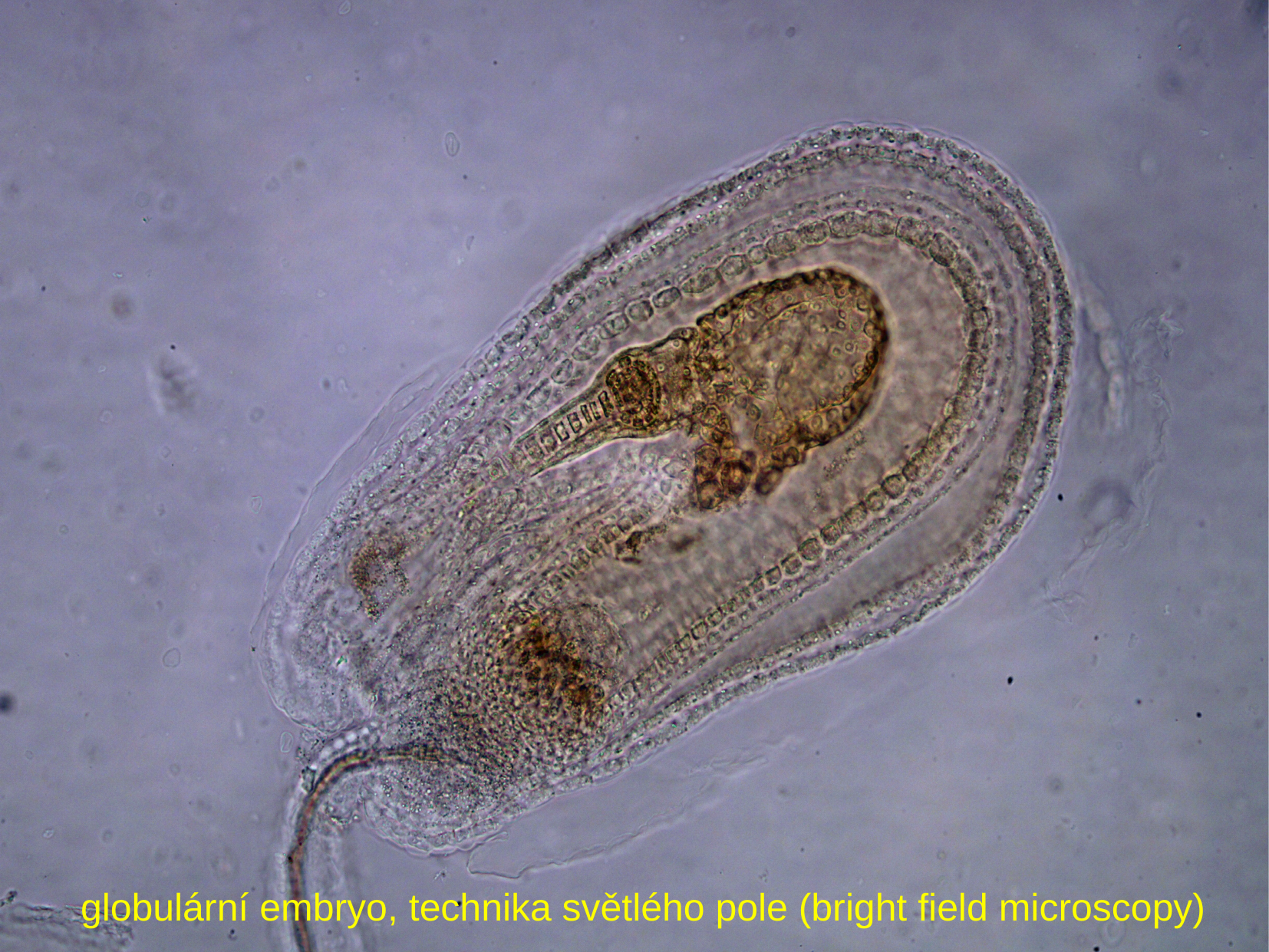

#

globulární embryo, technika světlého pole (bright field microscopy)